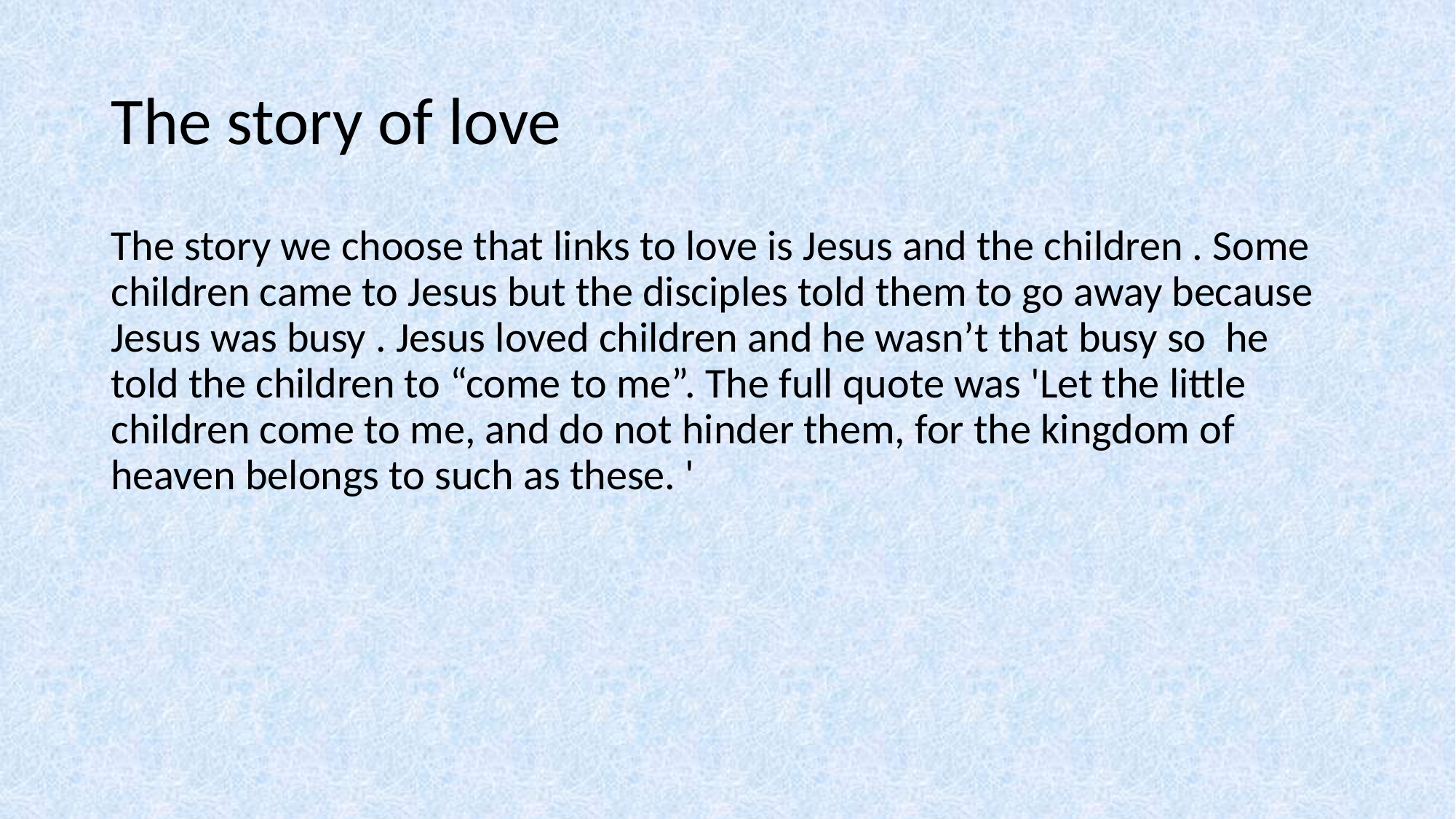

# The story of love
The story we choose that links to love is Jesus and the children . Some children came to Jesus but the disciples told them to go away because Jesus was busy . Jesus loved children and he wasn’t that busy so  he  told the children to “come to me”. The full quote was 'Let the little children come to me, and do not hinder them, for the kingdom of heaven belongs to such as these. '